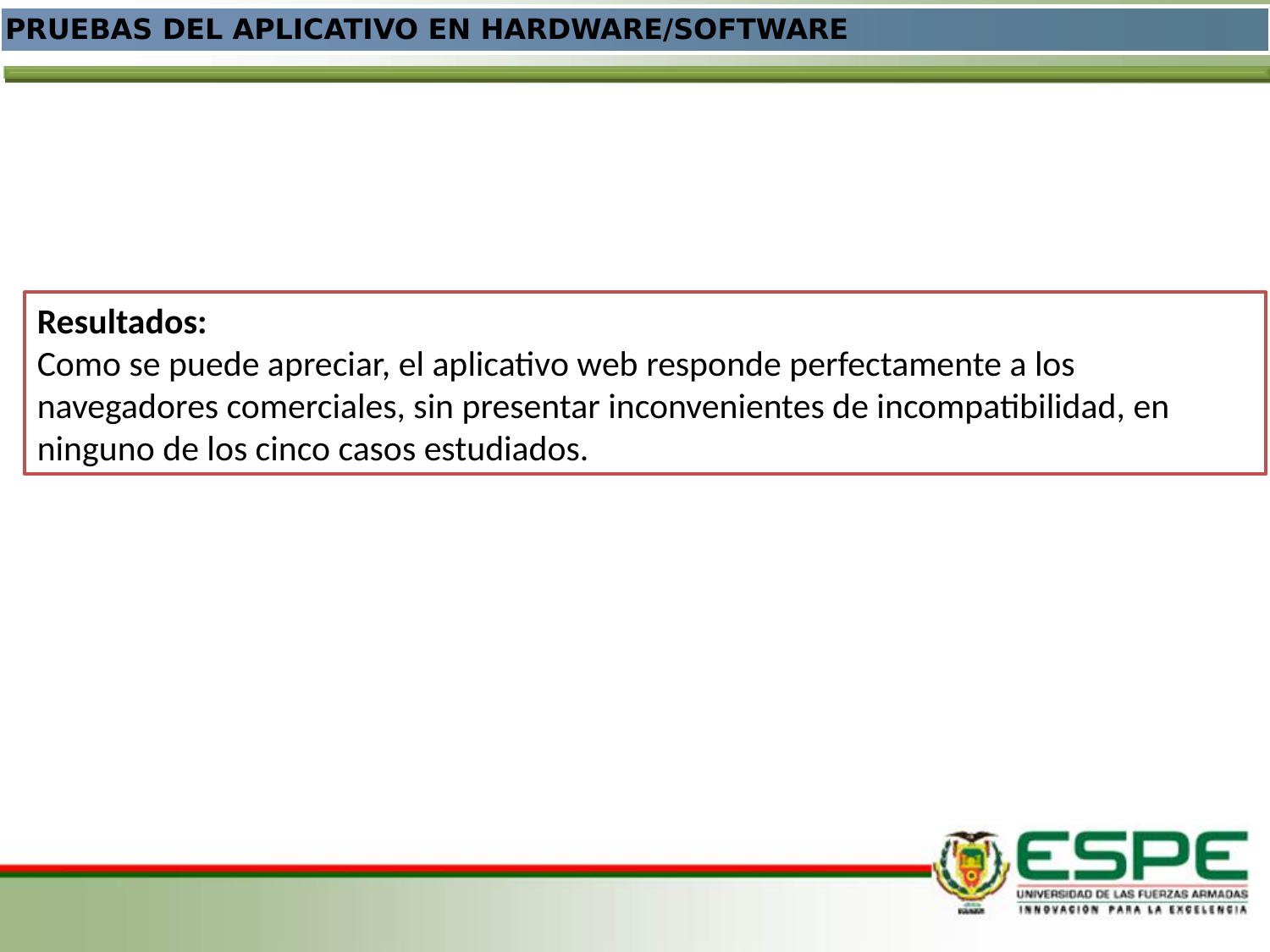

PRUEBAS DEL APLICATIVO EN HARDWARE/SOFTWARE

Resultados:
Como se puede apreciar, el aplicativo web responde perfectamente a los navegadores comerciales, sin presentar inconvenientes de incompatibilidad, en ninguno de los cinco casos estudiados.